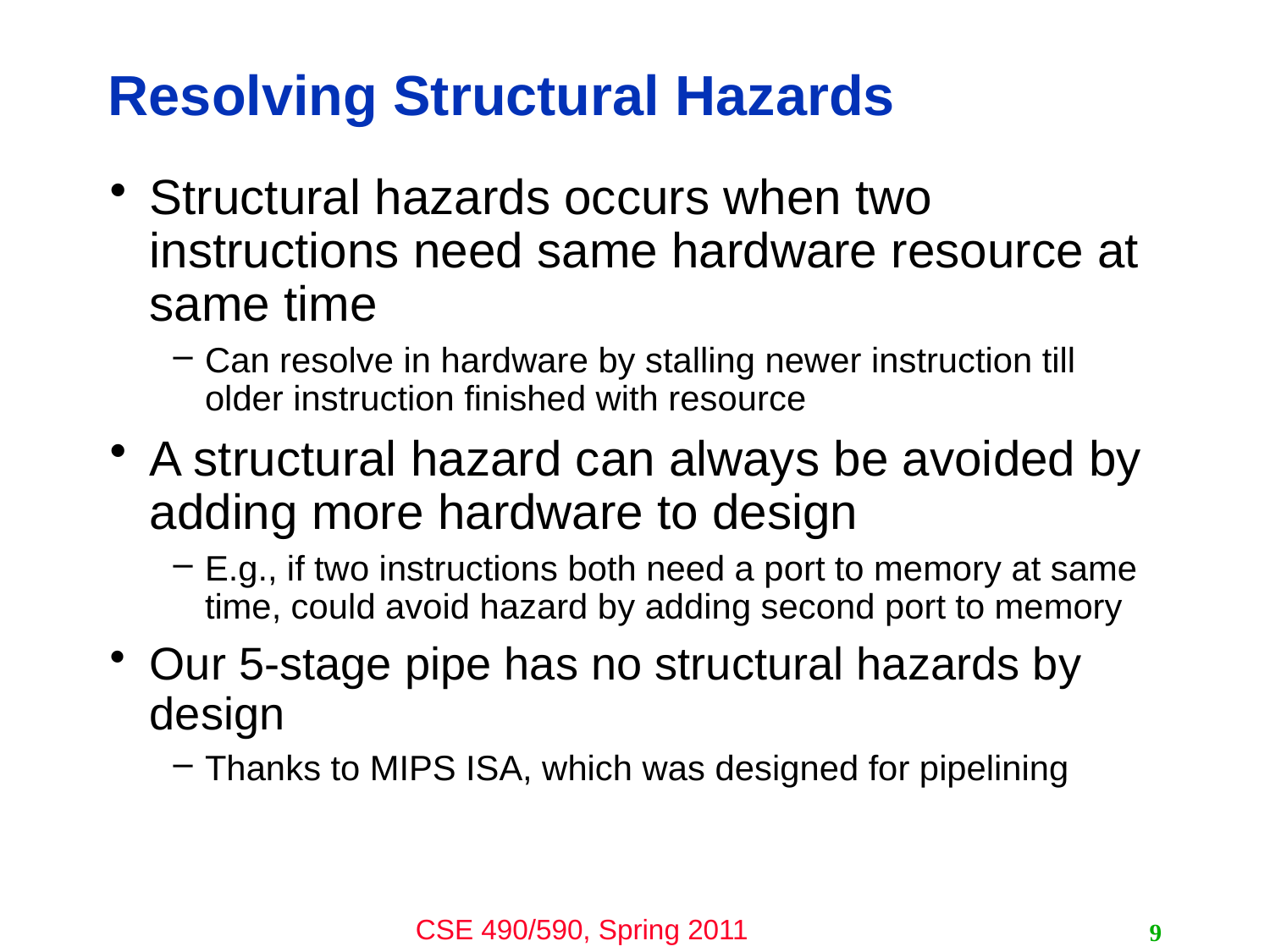

# Resolving Structural Hazards
Structural hazards occurs when two instructions need same hardware resource at same time
Can resolve in hardware by stalling newer instruction till older instruction finished with resource
A structural hazard can always be avoided by adding more hardware to design
E.g., if two instructions both need a port to memory at same time, could avoid hazard by adding second port to memory
Our 5-stage pipe has no structural hazards by design
Thanks to MIPS ISA, which was designed for pipelining
9